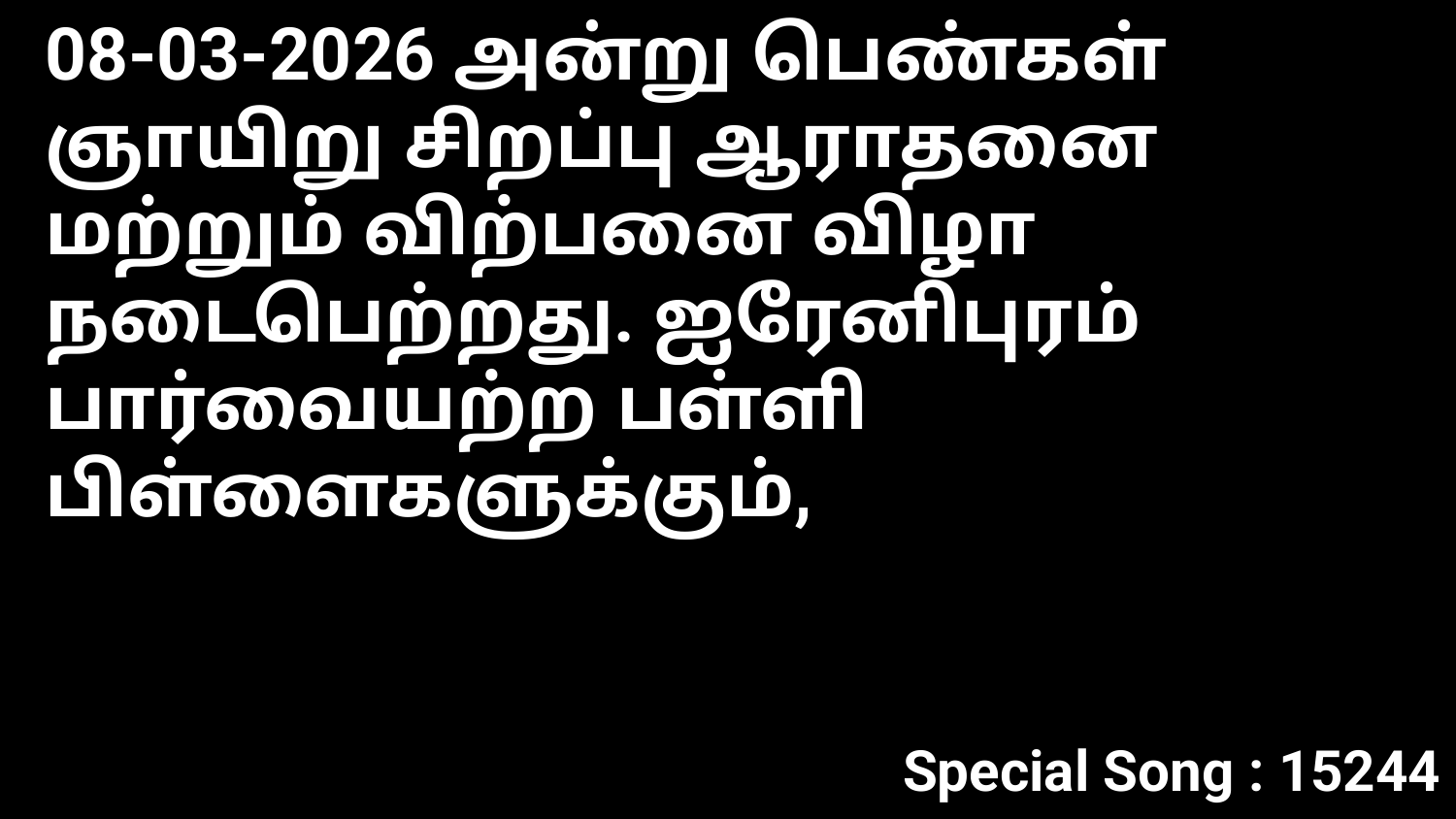

08-03-2026 அன்று பெண்கள் ஞாயிறு சிறப்பு ஆராதனை மற்றும் விற்பனை விழா நடைபெற்றது. ஐரேனிபுரம் பார்வையற்ற பள்ளி பிள்ளைகளுக்கும்,

Special Song : 15244